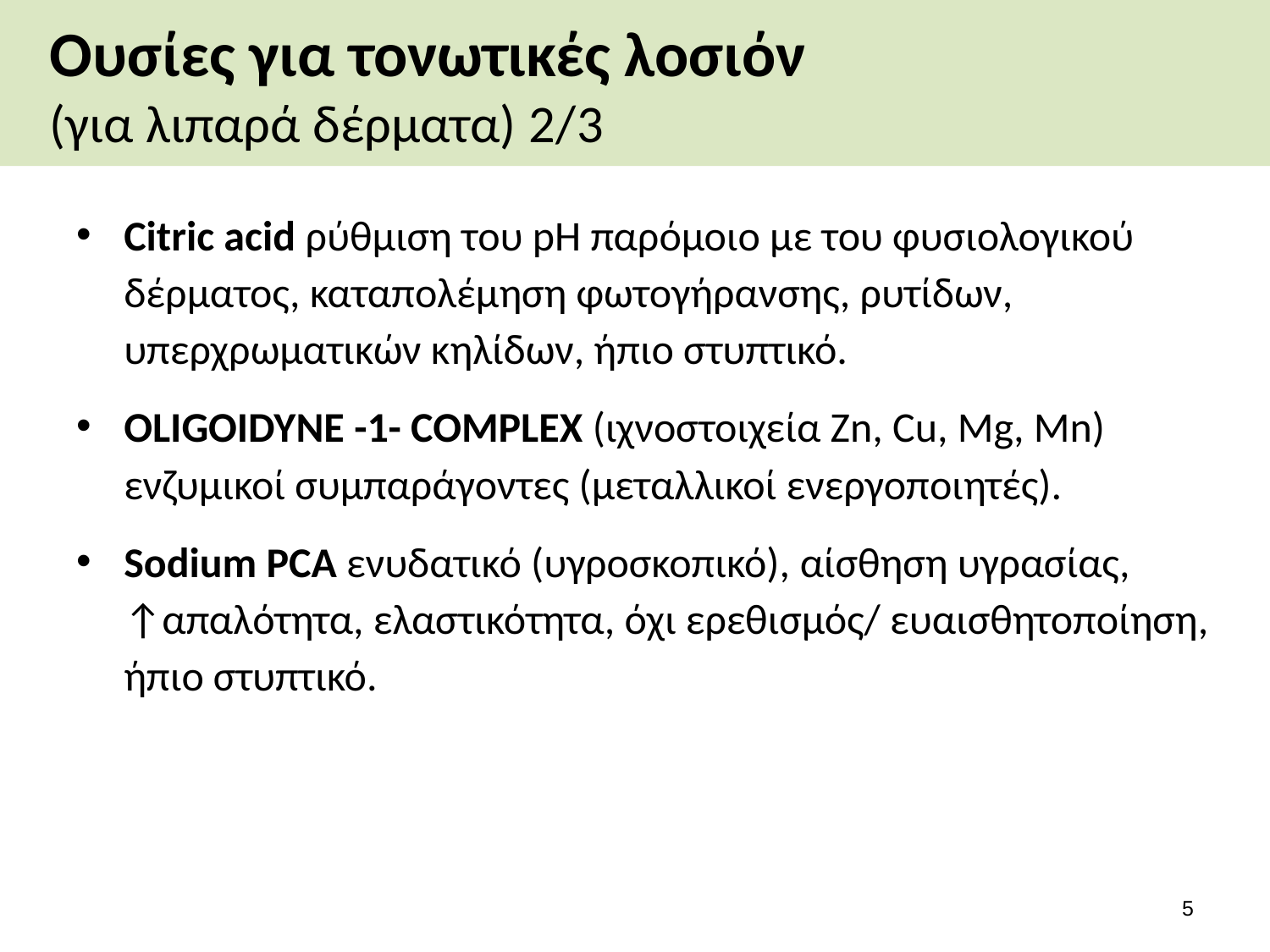

# Ουσίες για τονωτικές λοσιόν (για λιπαρά δέρματα) 2/3
Citric acid ρύθμιση του pH παρόμοιο με του φυσιολογικού δέρματος, καταπολέμηση φωτογήρανσης, ρυτίδων, υπερχρωματικών κηλίδων, ήπιο στυπτικό.
OLIGOIDYNE -1- COMPLEX (ιχνοστοιχεία Zn, Cu, Mg, Mn) ενζυμικοί συμπαράγοντες (μεταλλικοί ενεργοποιητές).
Sodium PCA ενυδατικό (υγροσκοπικό), αίσθηση υγρασίας, ↑απαλότητα, ελαστικότητα, όχι ερεθισμός/ ευαισθητοποίηση, ήπιο στυπτικό.
5